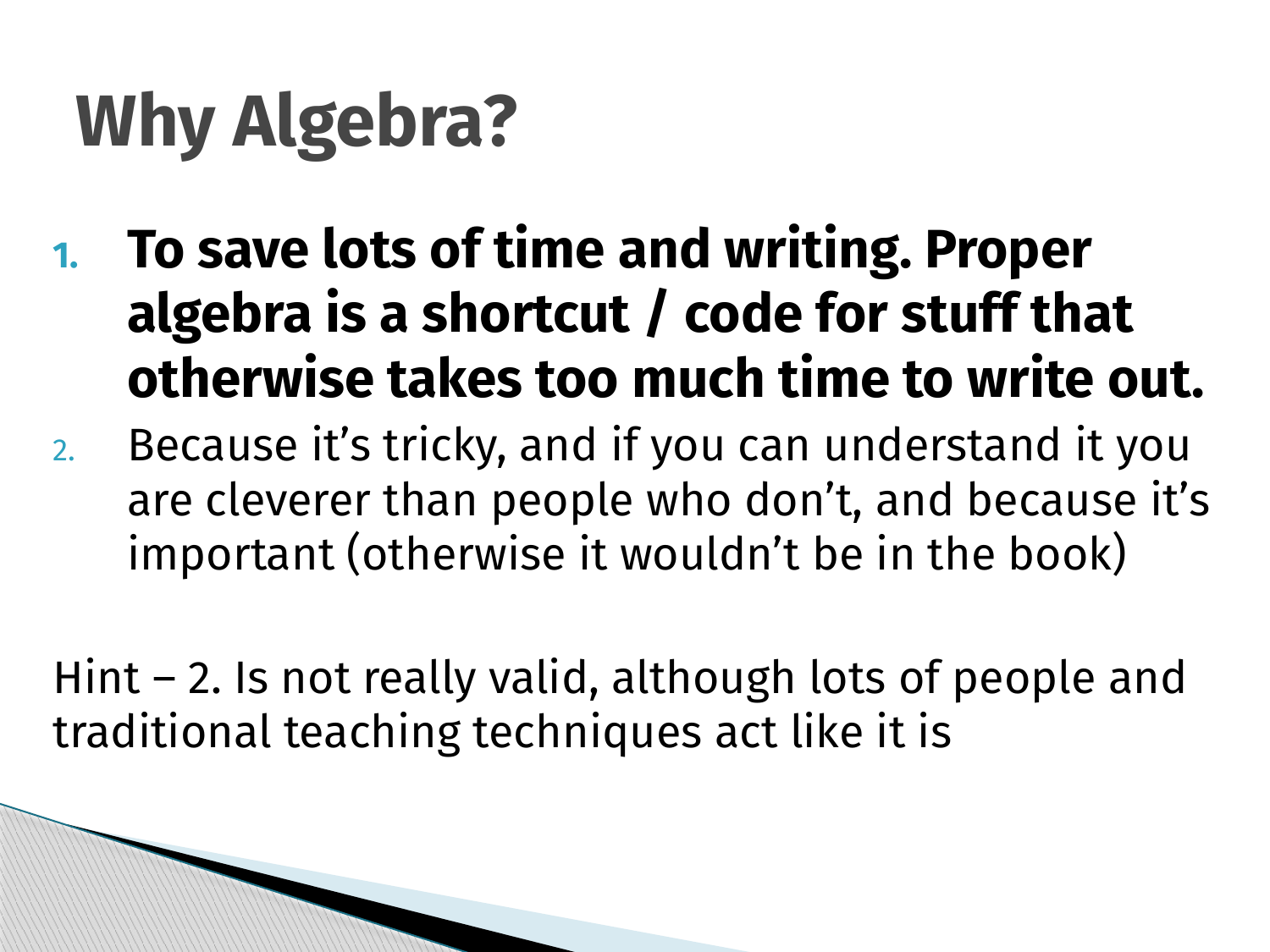

# Why Algebra?

To save lots of time and writing. Proper algebra is a shortcut / code for stuff that otherwise takes too much time to write out.
Because it’s tricky, and if you can understand it you are cleverer than people who don’t, and because it’s important (otherwise it wouldn’t be in the book)

Hint – 2. Is not really valid, although lots of people and traditional teaching techniques act like it is